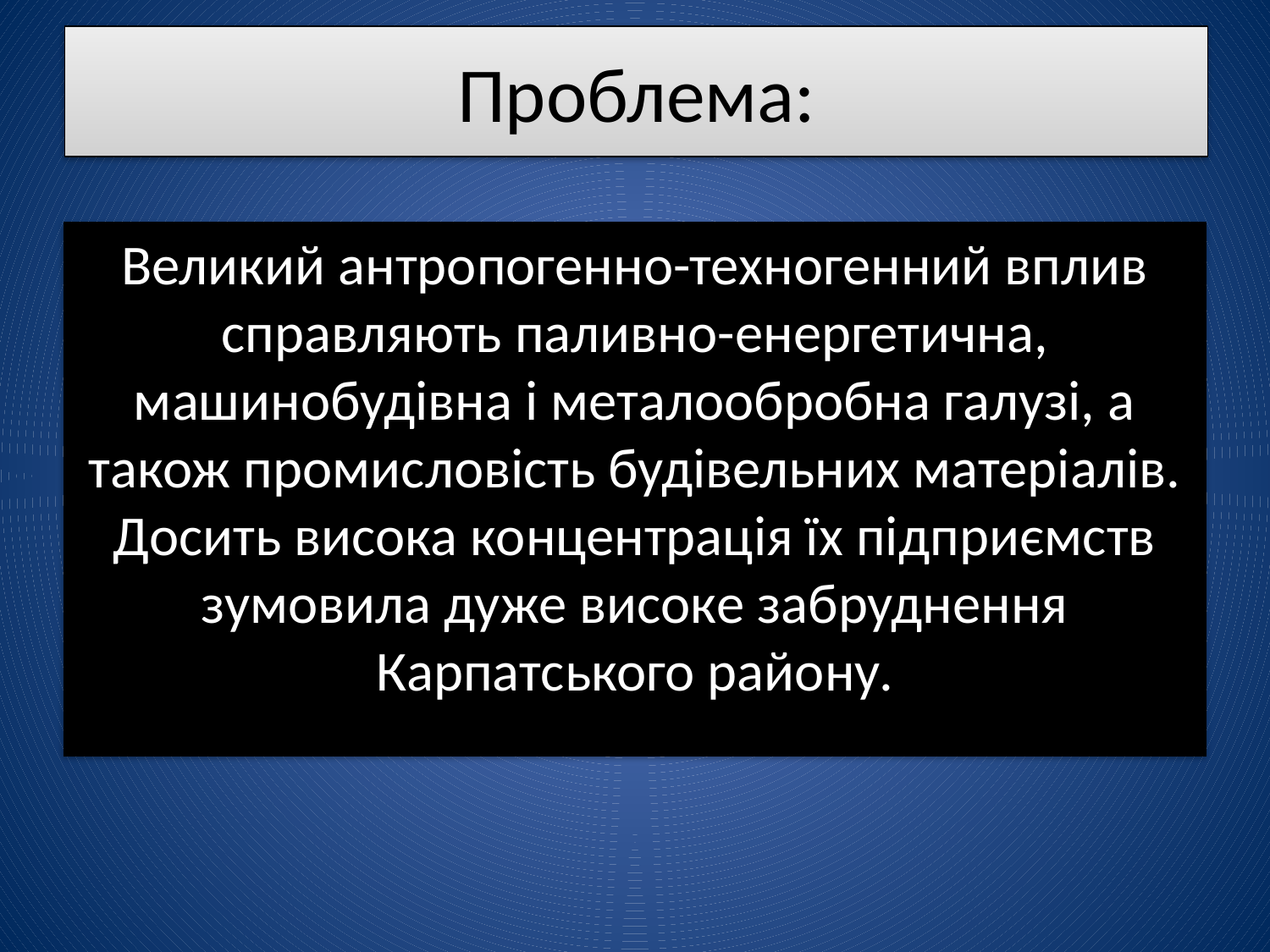

# Проблема:
Великий антропогенно-техногенний вплив справ­ляють паливно-енергетична, машинобудівна і металообробна галузі, а також промисловість будівельних матеріалів. Досить висока концентрація їх підприємств зумовила дуже високе забруднення Карпатського району.